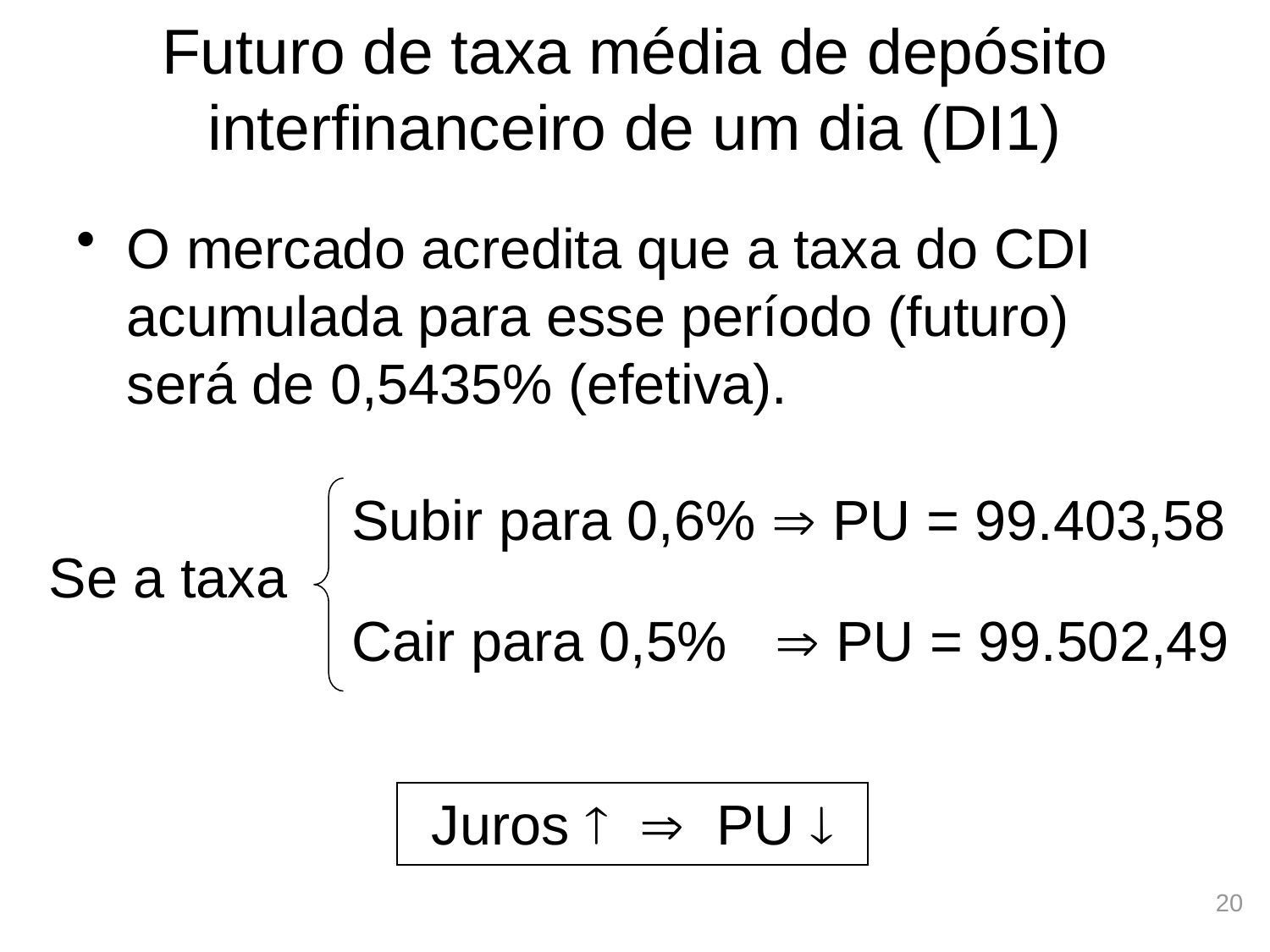

# Futuro de taxa média de depósito interfinanceiro de um dia (DI1)
O mercado acredita que a taxa do CDI acumulada para esse período (futuro) será de 0,5435% (efetiva).
Subir para 0,6% ⇒ PU = 99.403,58

Se a taxa
Cair para 0,5%   ⇒ PU = 99.502,49
Juros ↑  ⇒  PU ↓
20